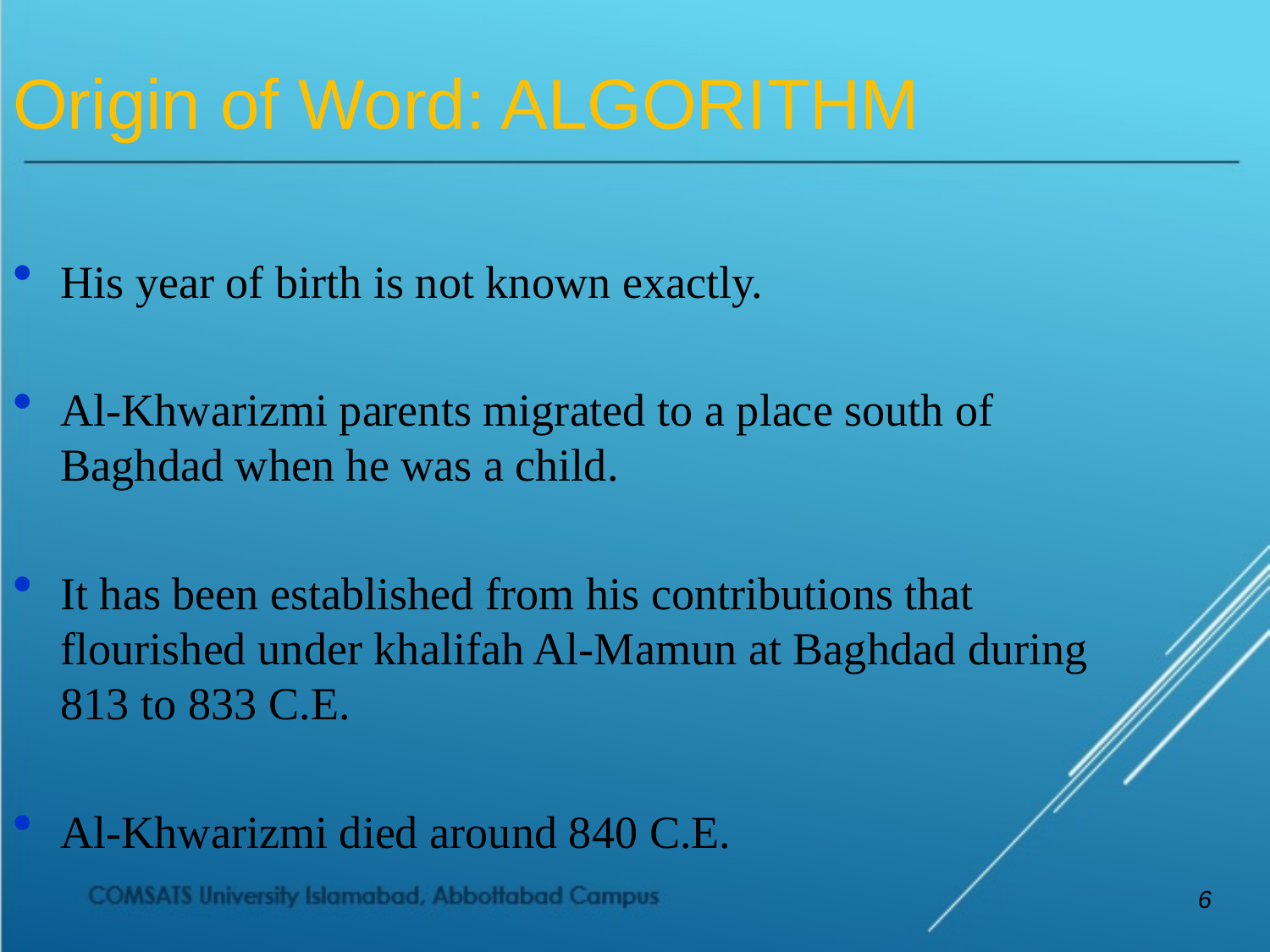

Origin of Word: ALGORITHM

His year of birth is not known exactly.

Al-Khwarizmi parents migrated to a place south of Baghdad when he was a child.

It has been established from his contributions that flourished under khalifah Al-Mamun at Baghdad during 813 to 833 C.E.

Al-Khwarizmi died around 840 C.E.